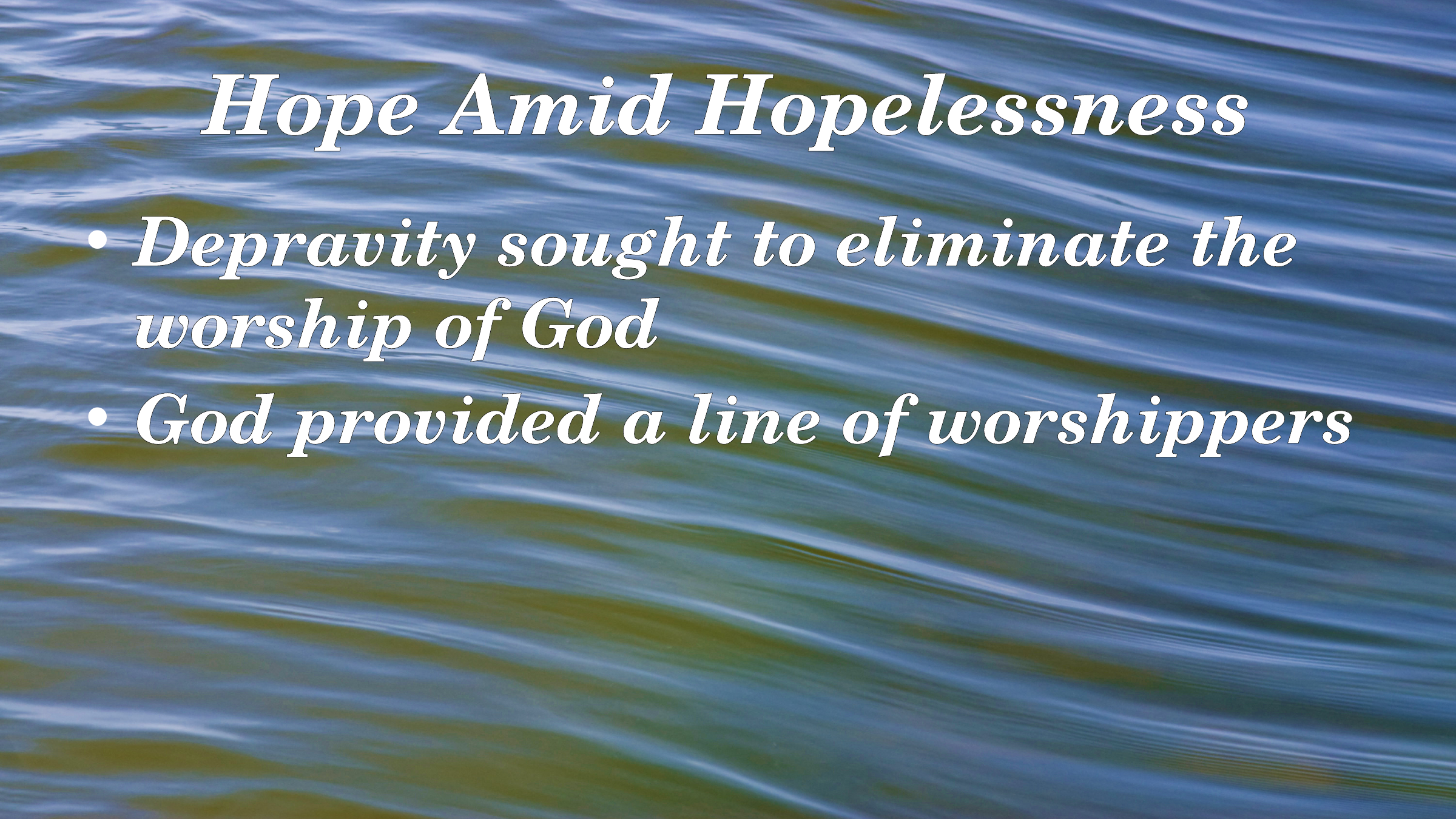

# Hope Amid Hopelessness
Depravity sought to eliminate the worship of God
God provided a line of worshippers